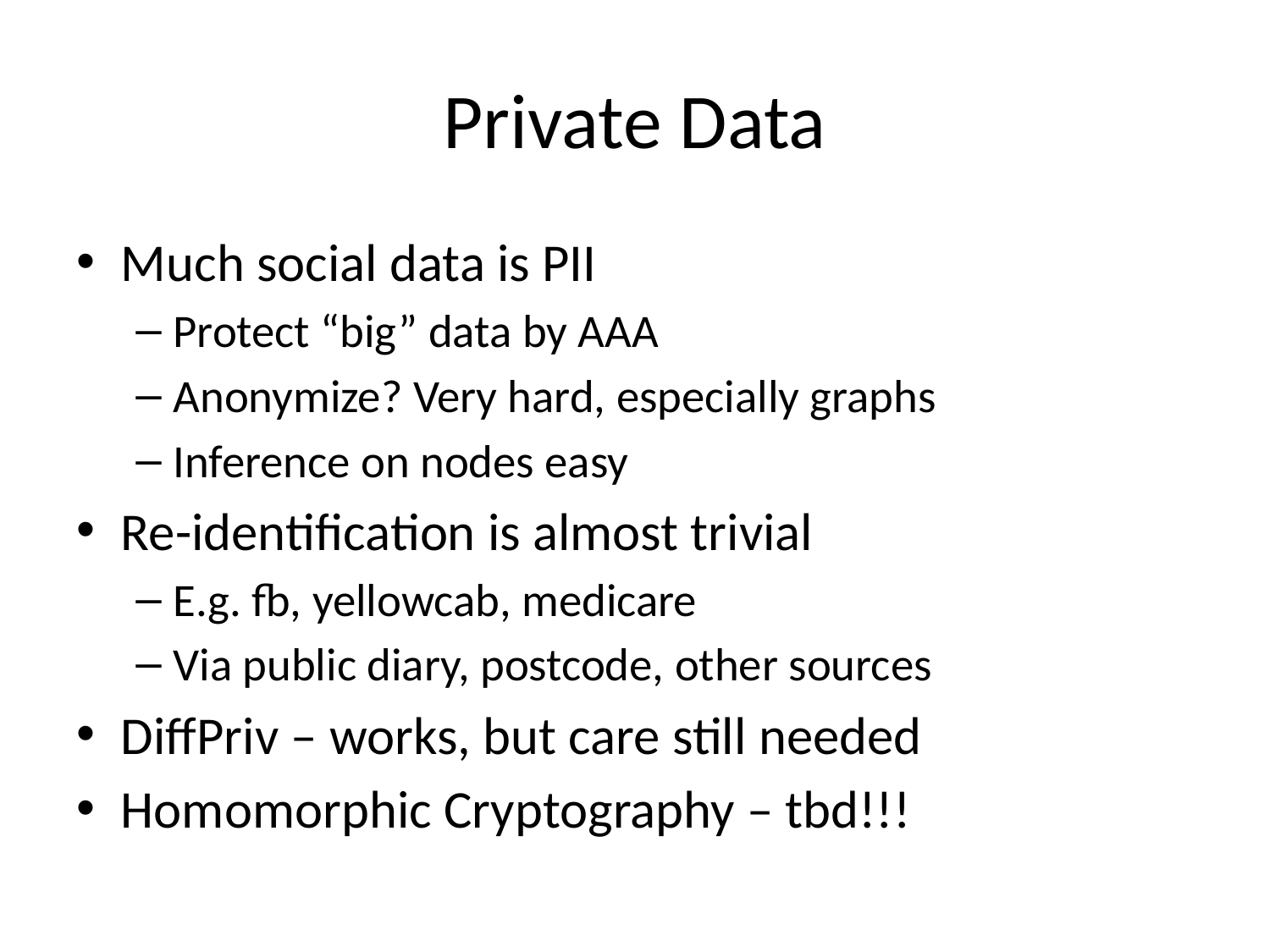

# Private Data
Much social data is PII
Protect “big” data by AAA
Anonymize? Very hard, especially graphs
Inference on nodes easy
Re-identification is almost trivial
E.g. fb, yellowcab, medicare
Via public diary, postcode, other sources
DiffPriv – works, but care still needed
Homomorphic Cryptography – tbd!!!